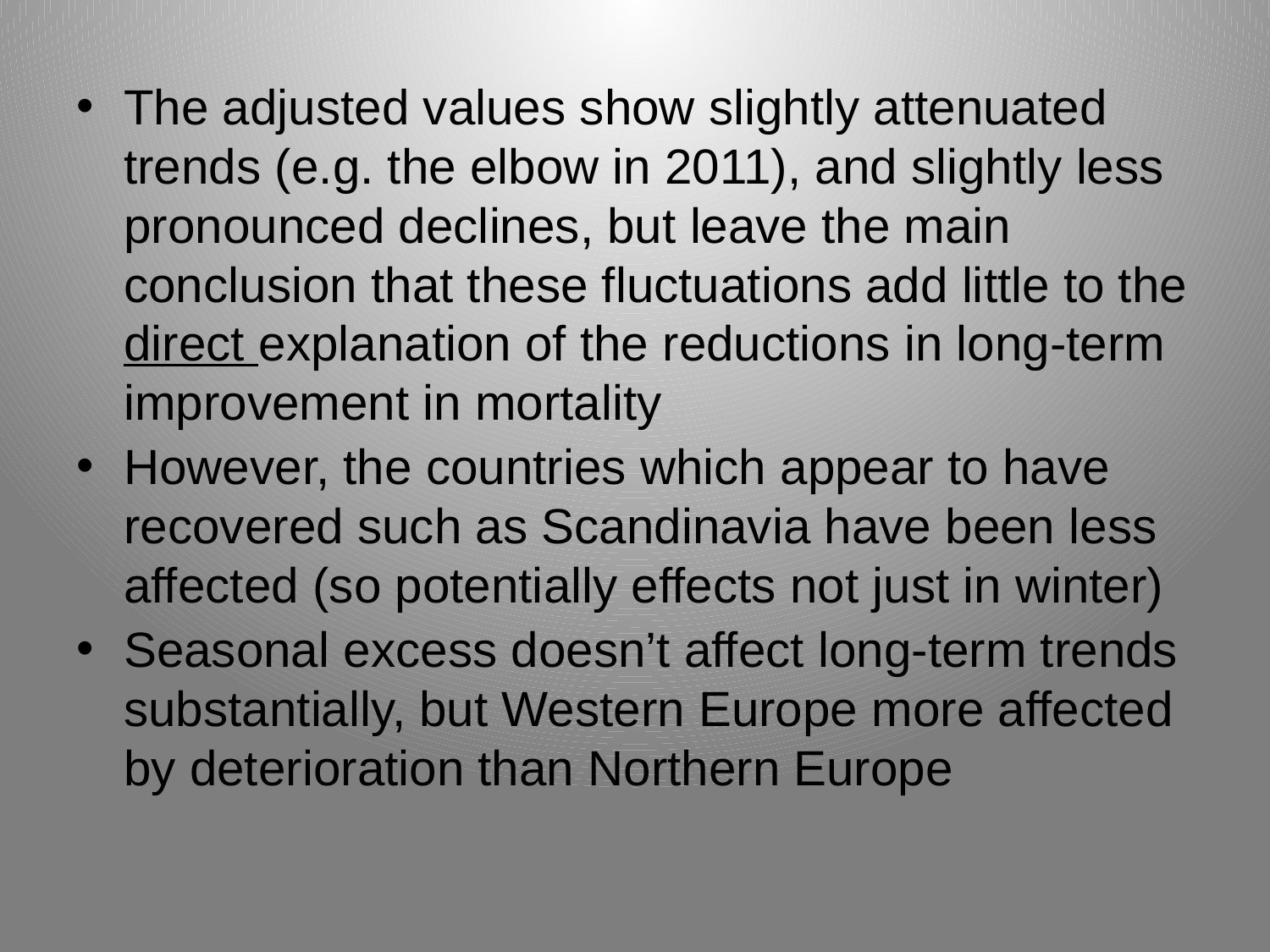

#
The adjusted values show slightly attenuated trends (e.g. the elbow in 2011), and slightly less pronounced declines, but leave the main conclusion that these fluctuations add little to the direct explanation of the reductions in long-term improvement in mortality
However, the countries which appear to have recovered such as Scandinavia have been less affected (so potentially effects not just in winter)
Seasonal excess doesn’t affect long-term trends substantially, but Western Europe more affected by deterioration than Northern Europe